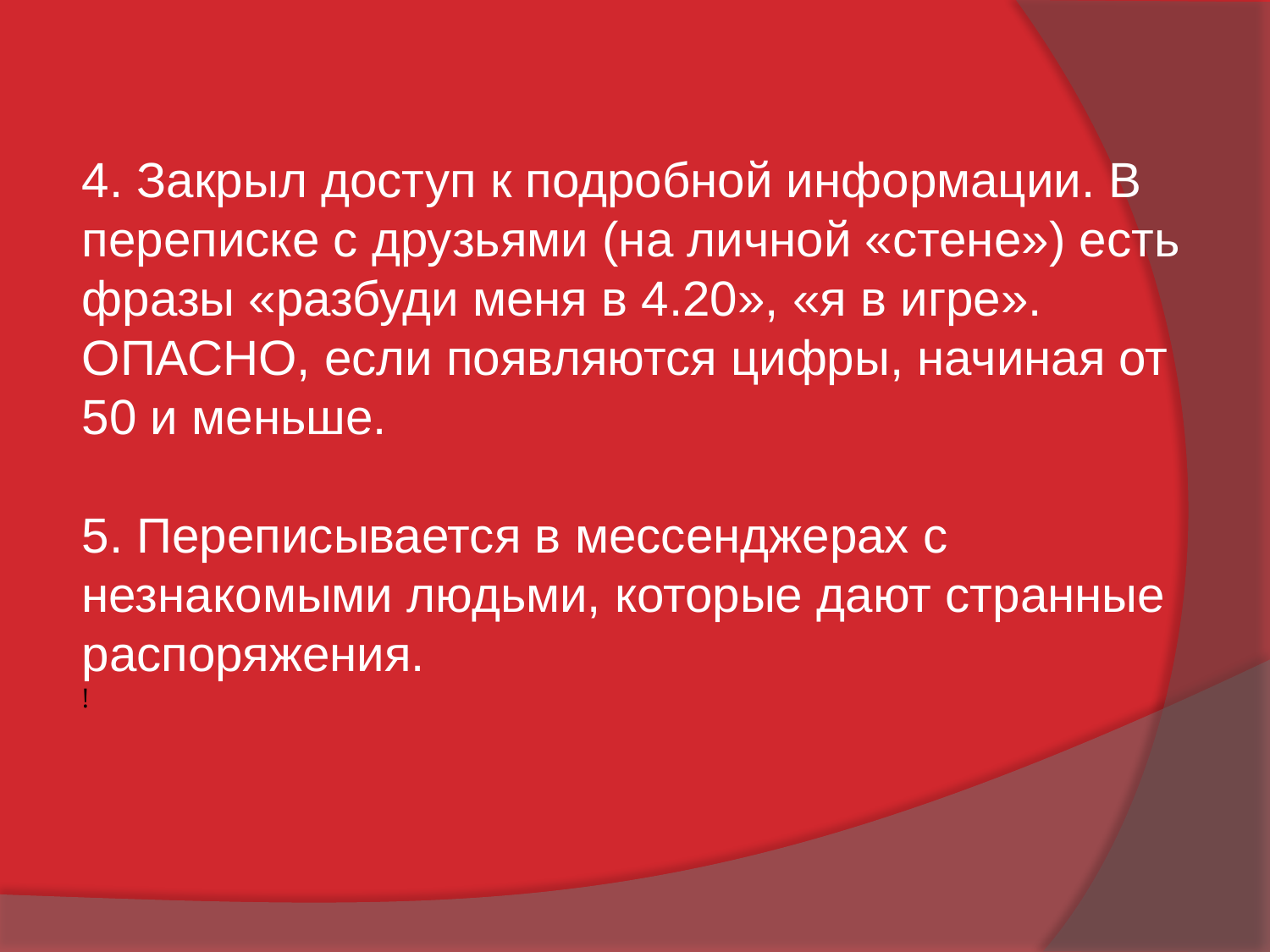

4. Закрыл доступ к подробной информации. В переписке с друзьями (на личной «стене») есть фразы «разбуди меня в 4.20», «я в игре». ОПАСНО, если появляются цифры, начиная от 50 и меньше.

5. Переписывается в мессенджерах с незнакомыми людьми, которые дают странные распоряжения.
!